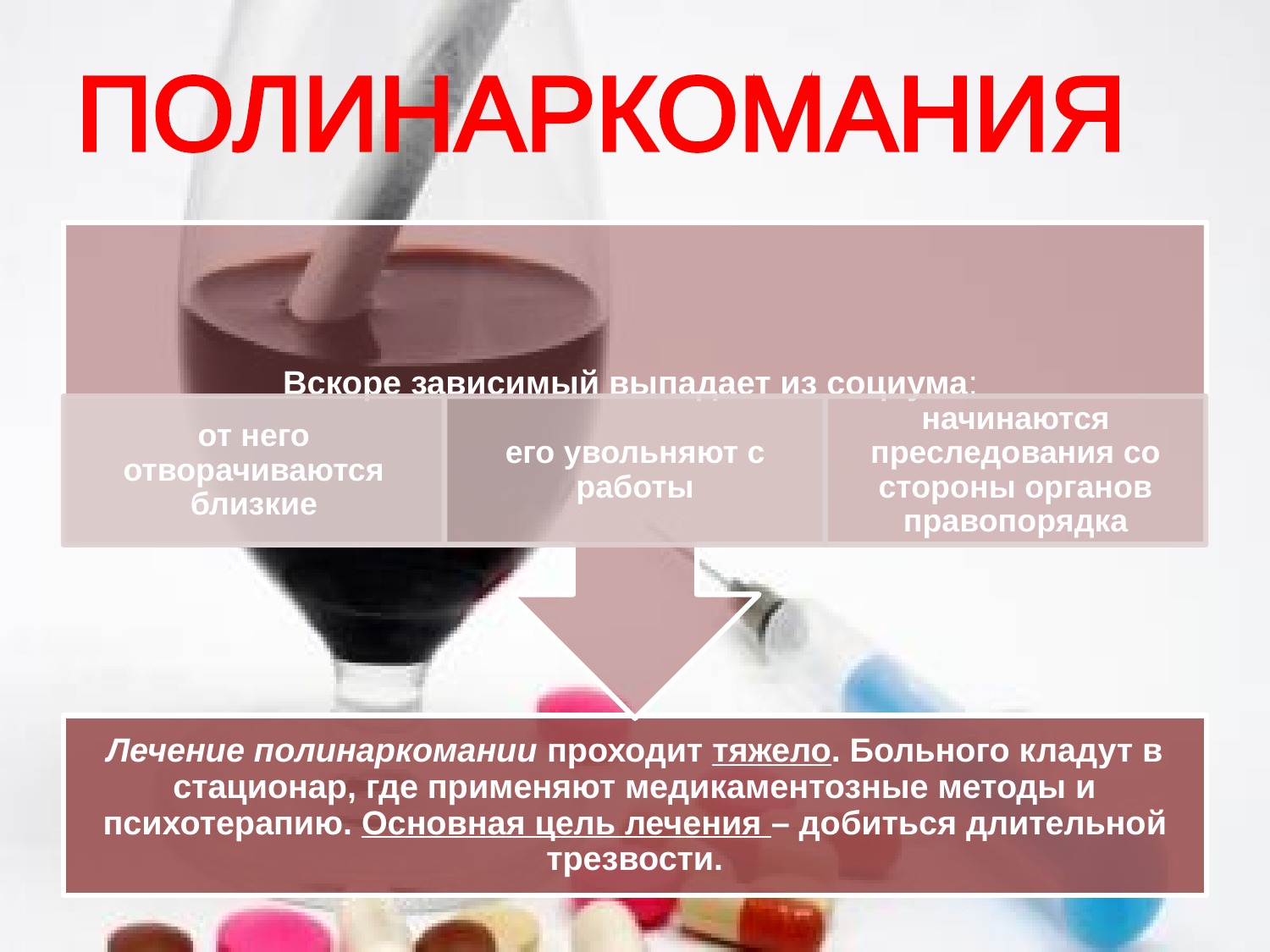

# Полинаркомания
Лечение полинаркомании проходит тяжело. Больного кладут в стационар, где применяют медикаментозные методы и психотерапию. Основная цель лечения – добиться длительной трезвости.
Вскоре зависимый выпадает из социума:
от него отворачиваются близкие
его увольняют с работы
начинаются преследования со стороны органов правопорядка